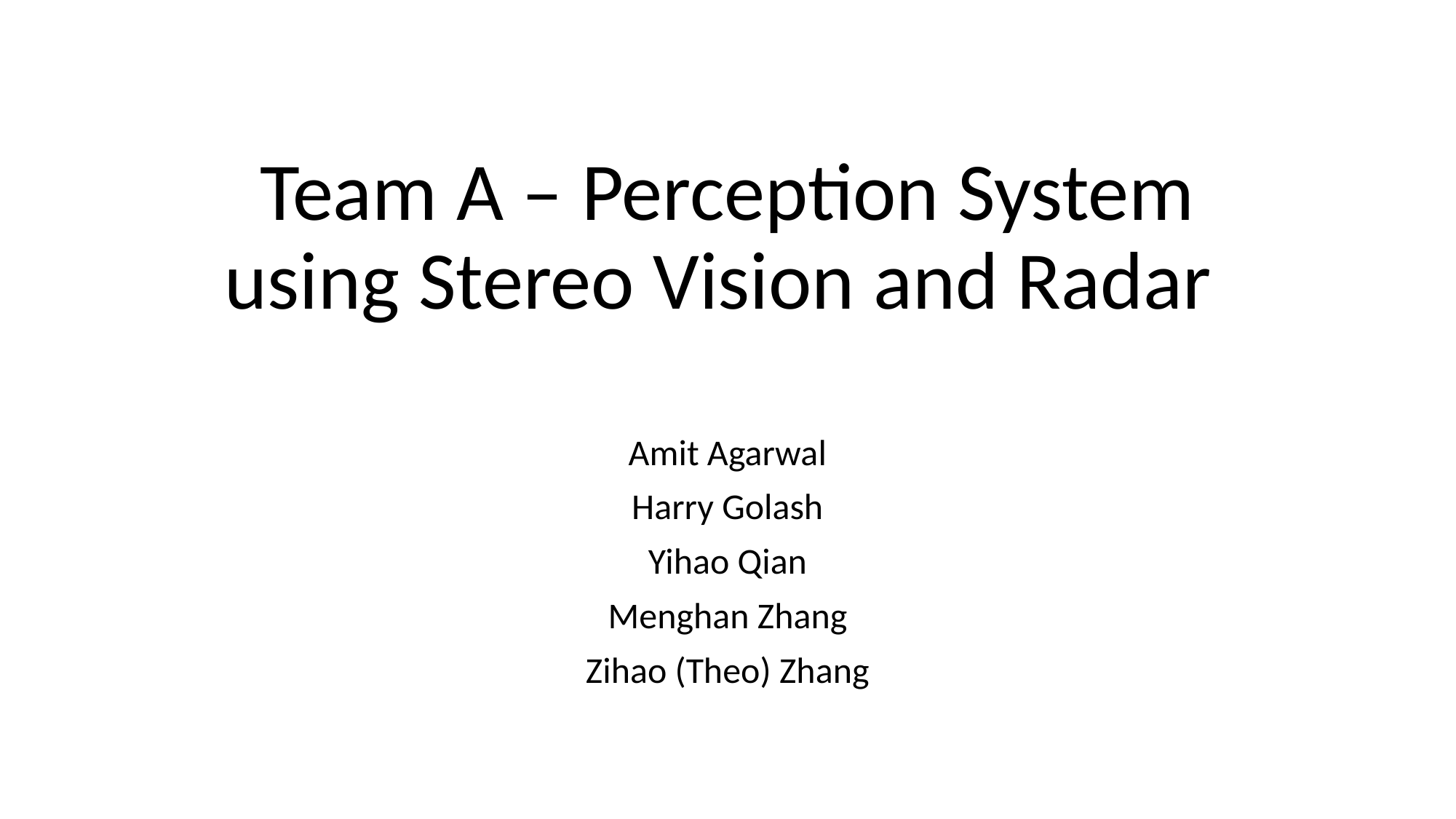

# Team A – Perception System using Stereo Vision and Radar
Amit Agarwal
Harry Golash
Yihao Qian
Menghan Zhang
Zihao (Theo) Zhang